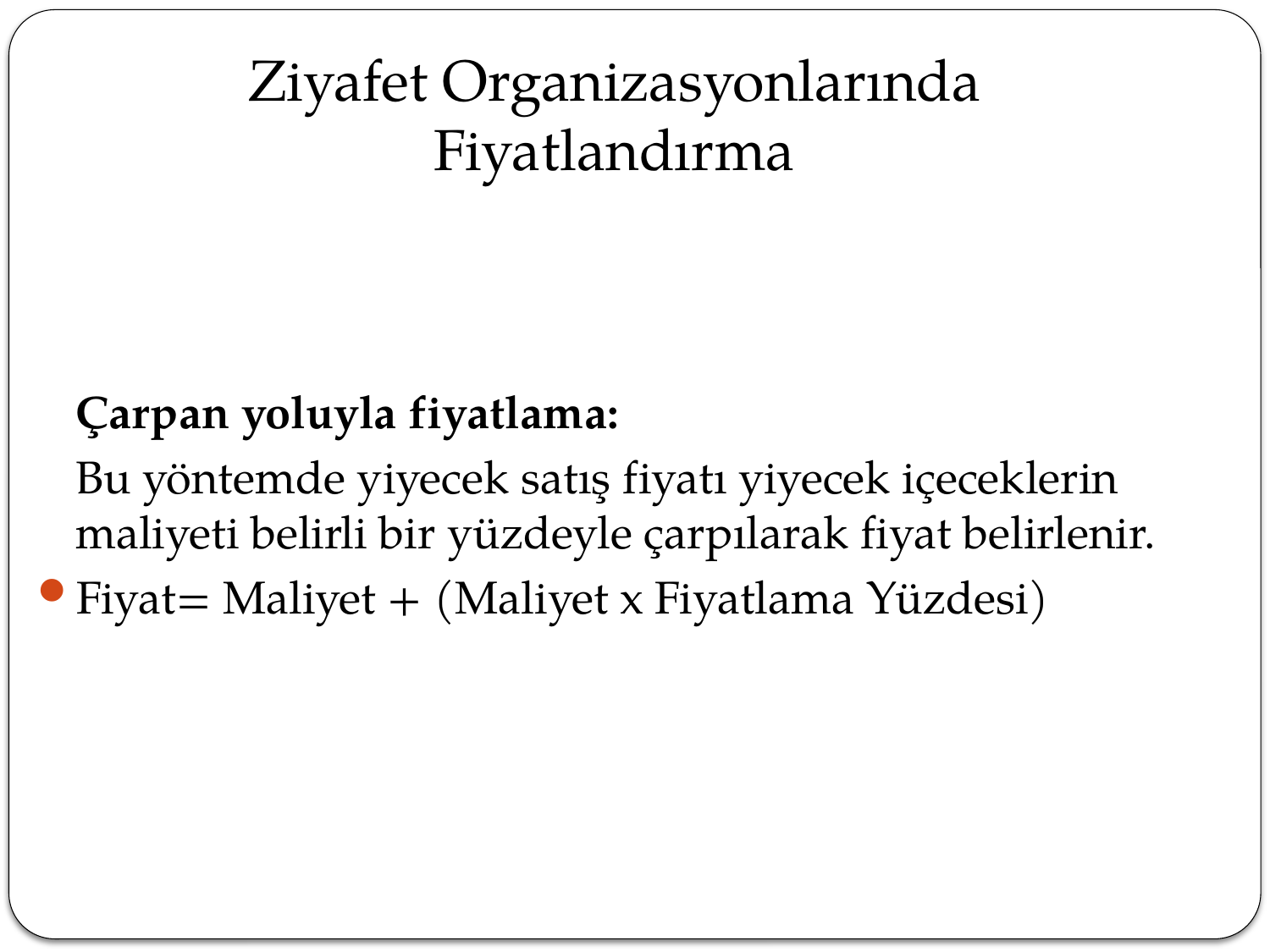

# Ziyafet Organizasyonlarında Fiyatlandırma
	Çarpan yoluyla fiyatlama:
	Bu yöntemde yiyecek satış fiyatı yiyecek içeceklerin maliyeti belirli bir yüzdeyle çarpılarak fiyat belirlenir.
Fiyat= Maliyet + (Maliyet x Fiyatlama Yüzdesi)